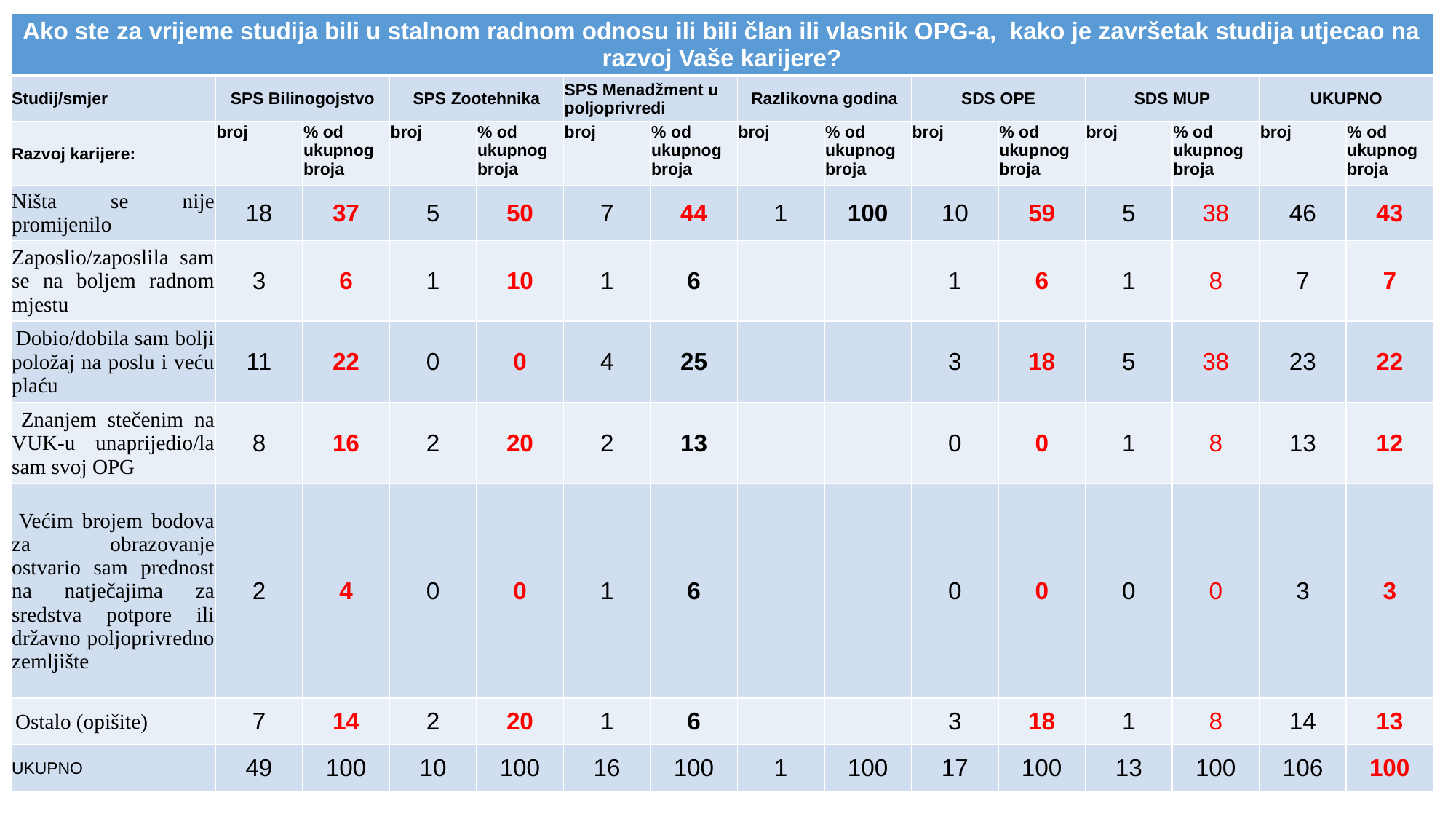

| Ako ste za vrijeme studija bili u stalnom radnom odnosu ili bili član ili vlasnik OPG-a, kako je završetak studija utjecao na razvoj Vaše karijere? |  |  |  |  |  |  |  |  |  |  |  |  |  |  |
| --- | --- | --- | --- | --- | --- | --- | --- | --- | --- | --- | --- | --- | --- | --- |
| Studij/smjer | SPS Bilinogojstvo |  | SPS Zootehnika |  | SPS Menadžment u poljoprivredi |  | Razlikovna godina |  | SDS OPE |  | SDS MUP |  | UKUPNO |  |
| Razvoj karijere: | broj | % od ukupnog broja | broj | % od ukupnog broja | broj | % od ukupnog broja | broj | % od ukupnog broja | broj | % od ukupnog broja | broj | % od ukupnog broja | broj | % od ukupnog broja |
| Ništa se nije promijenilo | 18 | 37 | 5 | 50 | 7 | 44 | 1 | 100 | 10 | 59 | 5 | 38 | 46 | 43 |
| Zaposlio/zaposlila sam se na boljem radnom mjestu | 3 | 6 | 1 | 10 | 1 | 6 |  |  | 1 | 6 | 1 | 8 | 7 | 7 |
| Dobio/dobila sam bolji položaj na poslu i veću plaću | 11 | 22 | 0 | 0 | 4 | 25 |  |  | 3 | 18 | 5 | 38 | 23 | 22 |
| Znanjem stečenim na VUK-u unaprijedio/la sam svoj OPG | 8 | 16 | 2 | 20 | 2 | 13 |  |  | 0 | 0 | 1 | 8 | 13 | 12 |
| Većim brojem bodova za obrazovanje ostvario sam prednost na natječajima za sredstva potpore ili državno poljoprivredno zemljište | 2 | 4 | 0 | 0 | 1 | 6 |  |  | 0 | 0 | 0 | 0 | 3 | 3 |
| Ostalo (opišite) | 7 | 14 | 2 | 20 | 1 | 6 |  |  | 3 | 18 | 1 | 8 | 14 | 13 |
| UKUPNO | 49 | 100 | 10 | 100 | 16 | 100 | 1 | 100 | 17 | 100 | 13 | 100 | 106 | 100 |
#